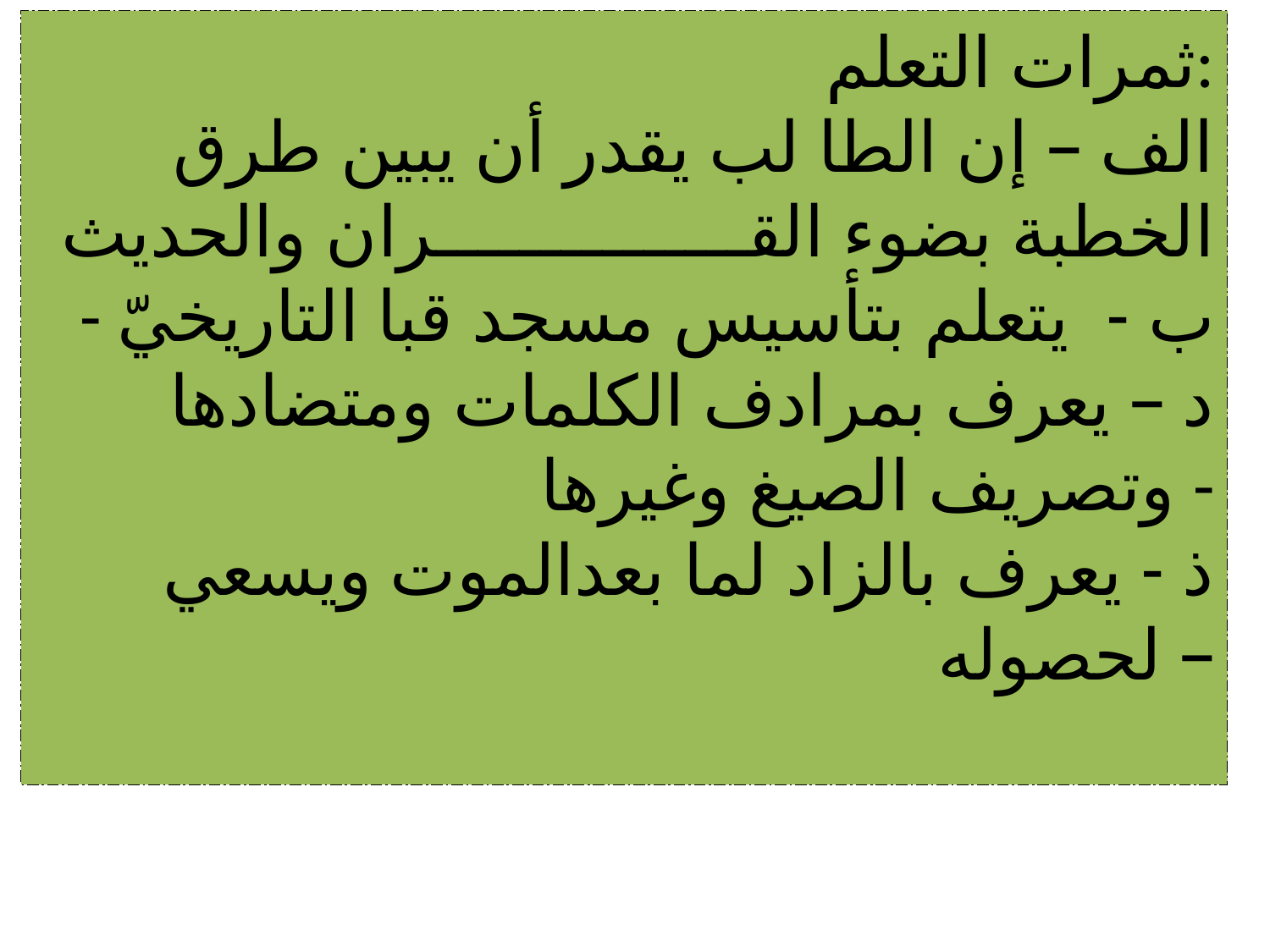

ثمرات التعلم:
 الف – إن الطا لب يقدر أن يبين طرق الخطبة بضوء القـــــــــــــــران والحديث
- ب -  يتعلم بتأسيس مسجد قبا التاريخيّ
د – يعرف بمرادف الكلمات ومتضادها وتصريف الصيغ وغيرها -
ذ - يعرف بالزاد لما بعدالموت ويسعي لحصوله –